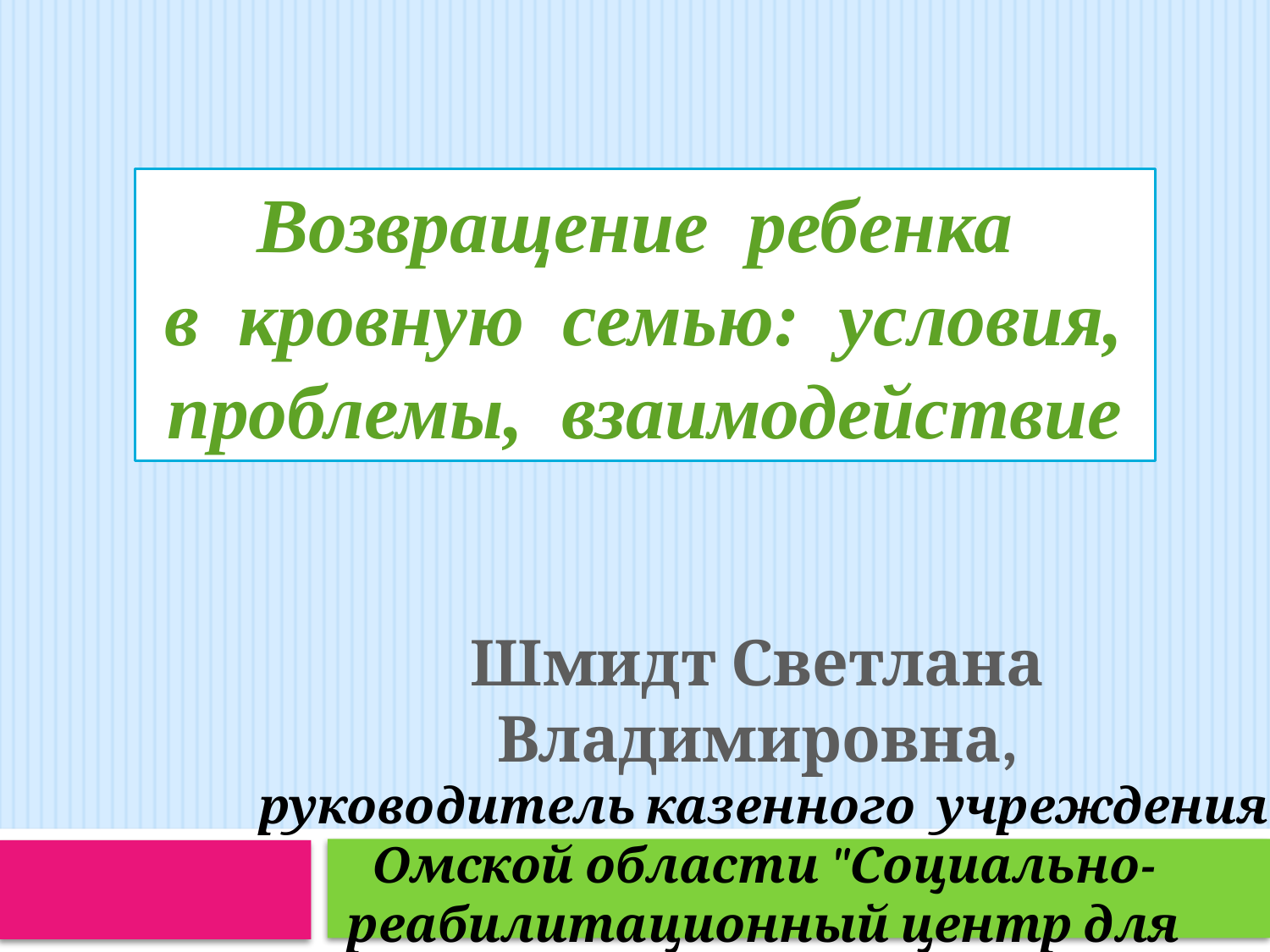

Возвращение  ребенка
в  кровную  семью:  условия, проблемы,  взаимодействие
Шмидт Светлана Владимировна,
руководитель казенного  учреждения
Омской области "Социально-реабилитационный центр для несовершеннолетних "Гармония"